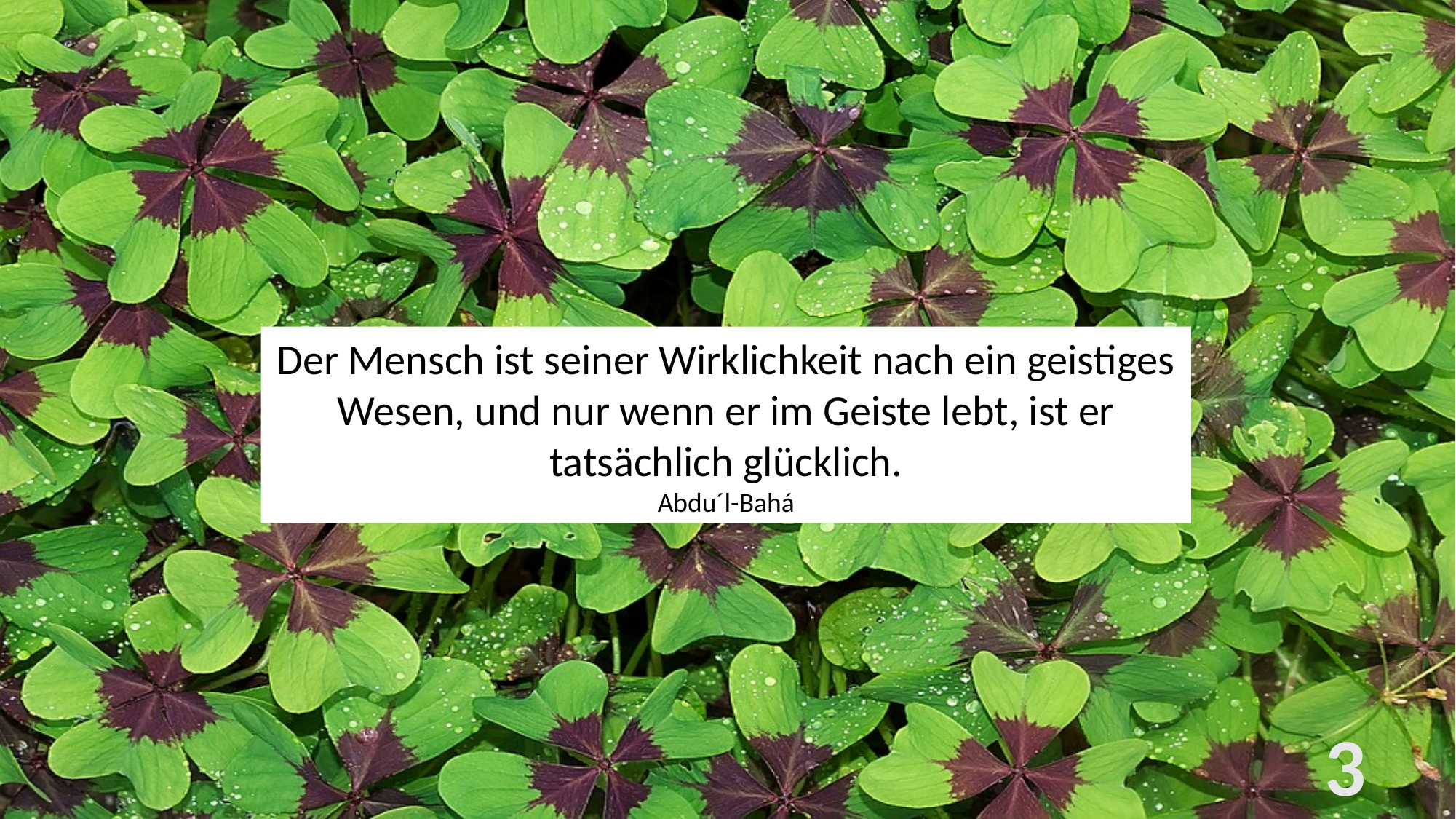

Der Mensch ist seiner Wirklichkeit nach ein geistiges Wesen, und nur wenn er im Geiste lebt, ist er tatsächlich glücklich.
Abdu´l-Bahá
3